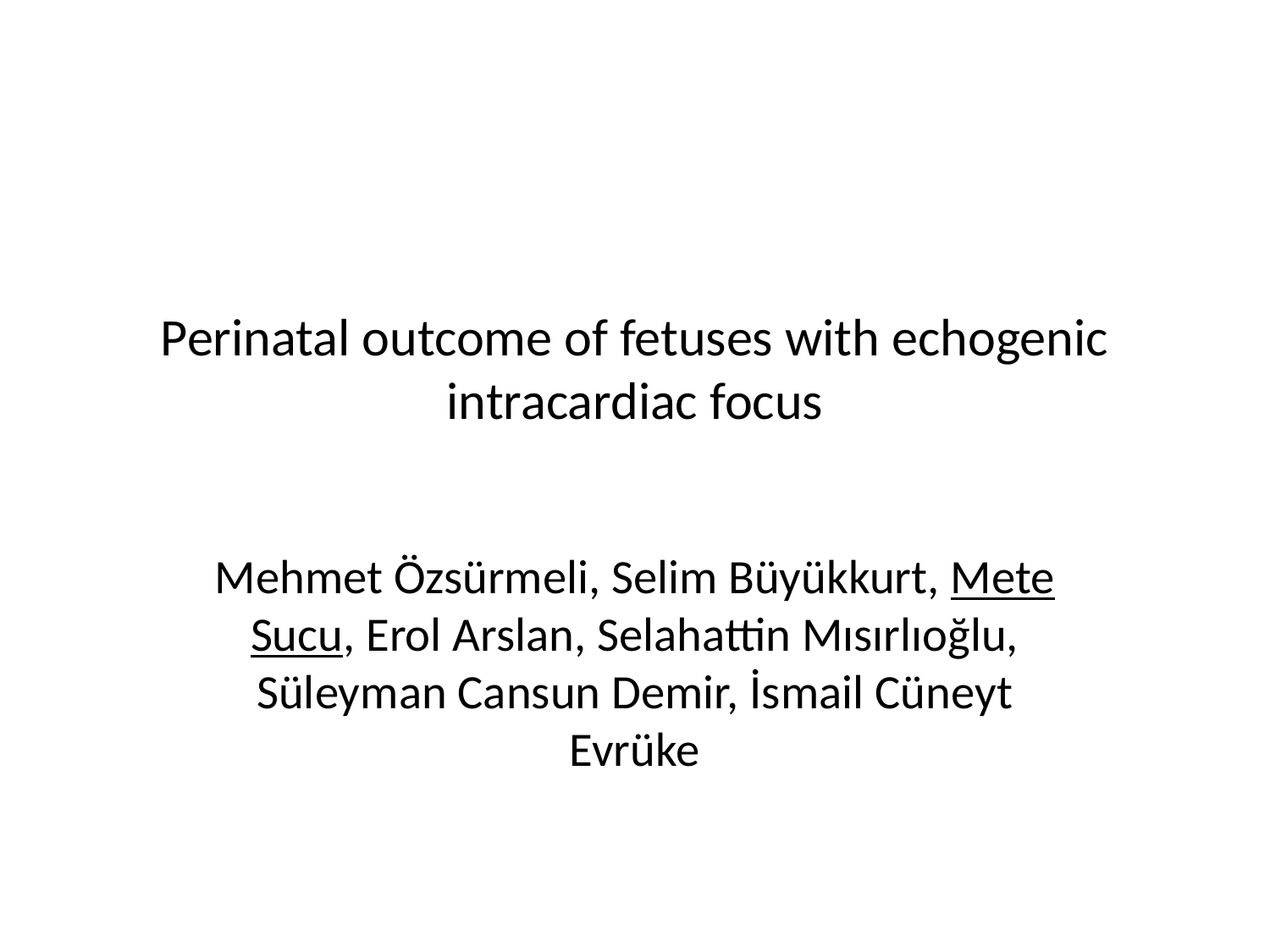

# Perinatal outcome of fetuses with echogenic intracardiac focus
Mehmet Özsürmeli, Selim Büyükkurt, Mete Sucu, Erol Arslan, Selahattin Mısırlıoğlu, Süleyman Cansun Demir, İsmail Cüneyt Evrüke